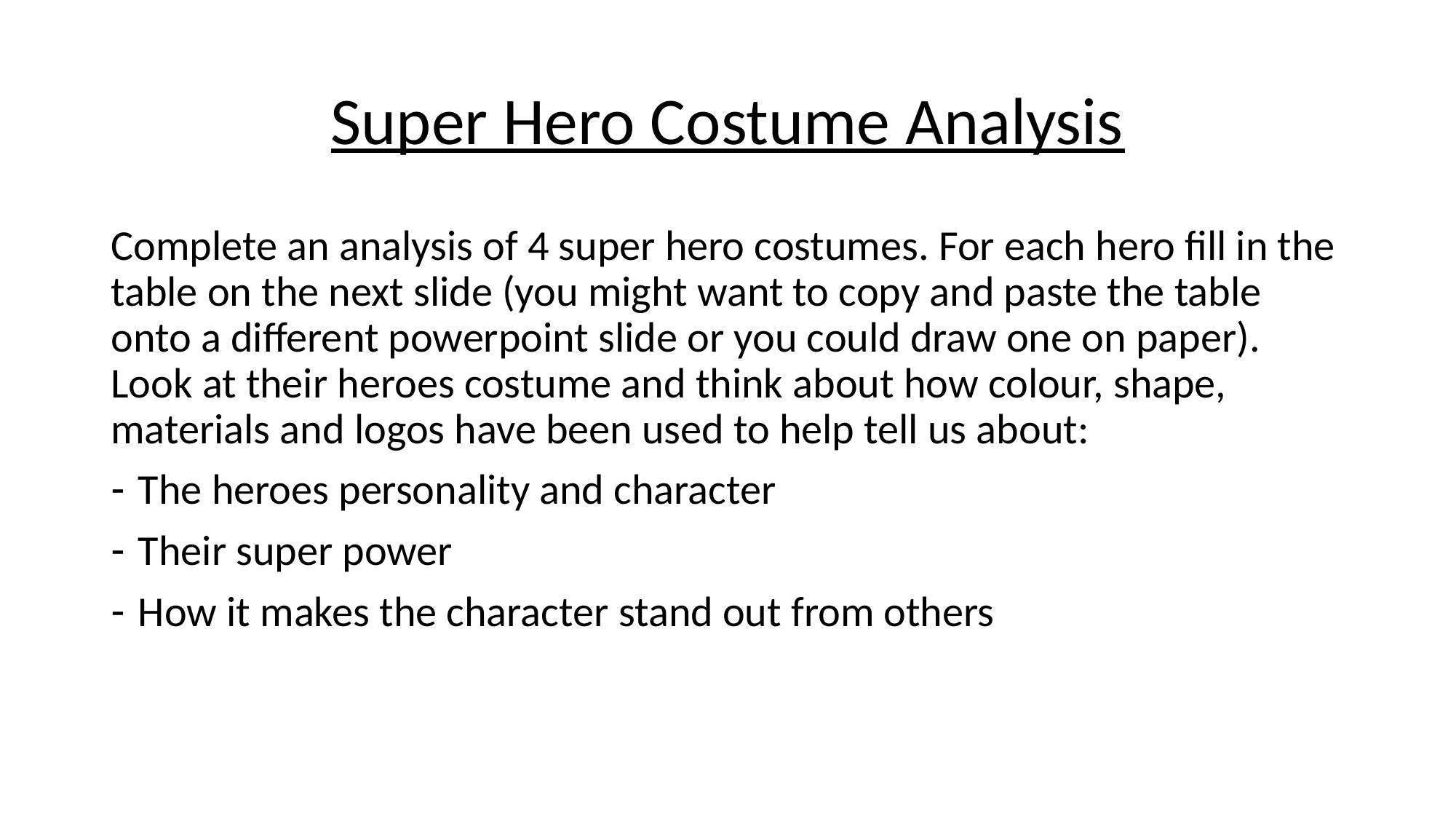

# Super Hero Costume Analysis
Complete an analysis of 4 super hero costumes. For each hero fill in the table on the next slide (you might want to copy and paste the table onto a different powerpoint slide or you could draw one on paper). Look at their heroes costume and think about how colour, shape, materials and logos have been used to help tell us about:
The heroes personality and character
Their super power
How it makes the character stand out from others